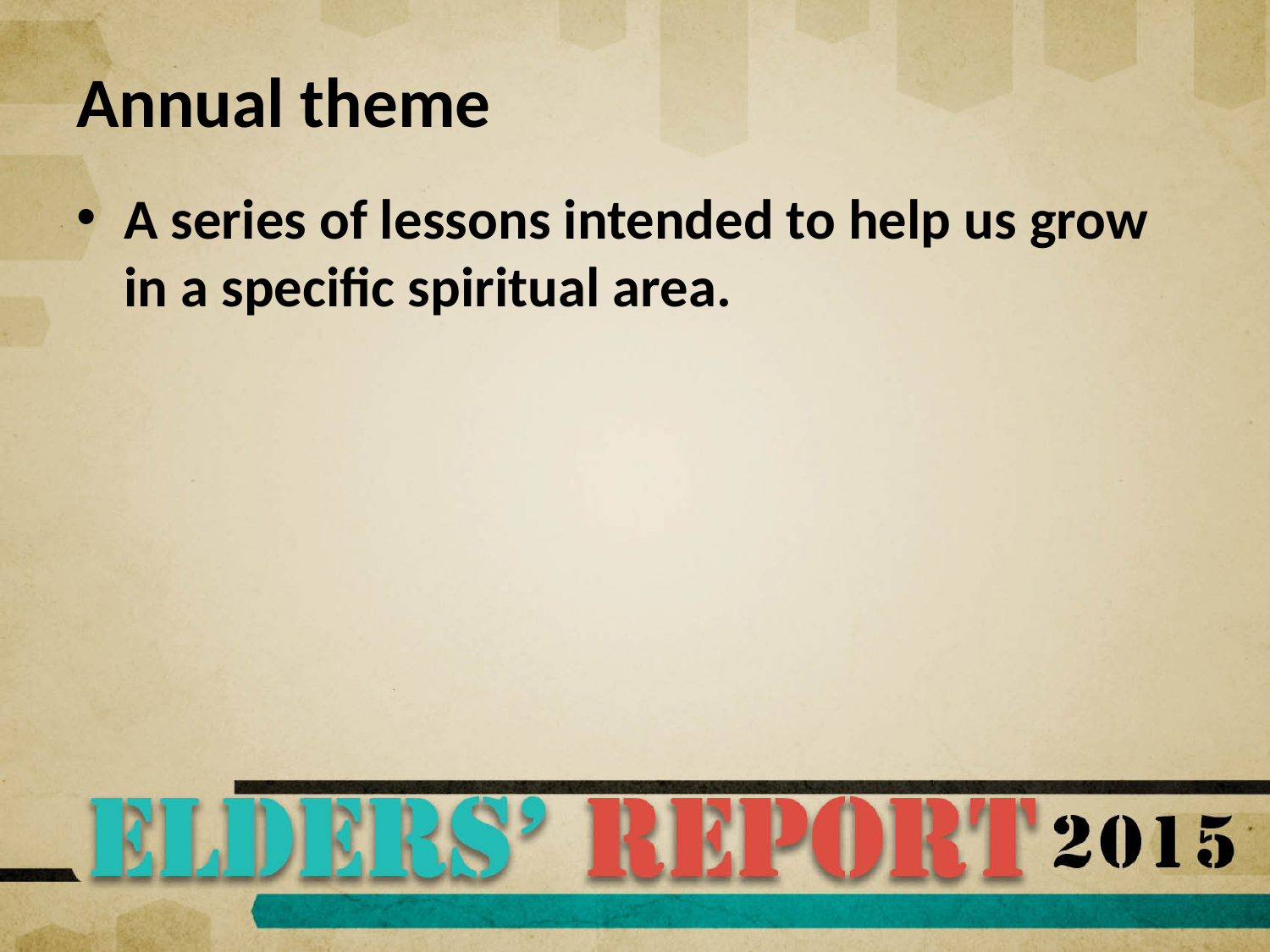

# Annual theme
A series of lessons intended to help us grow in a specific spiritual area.